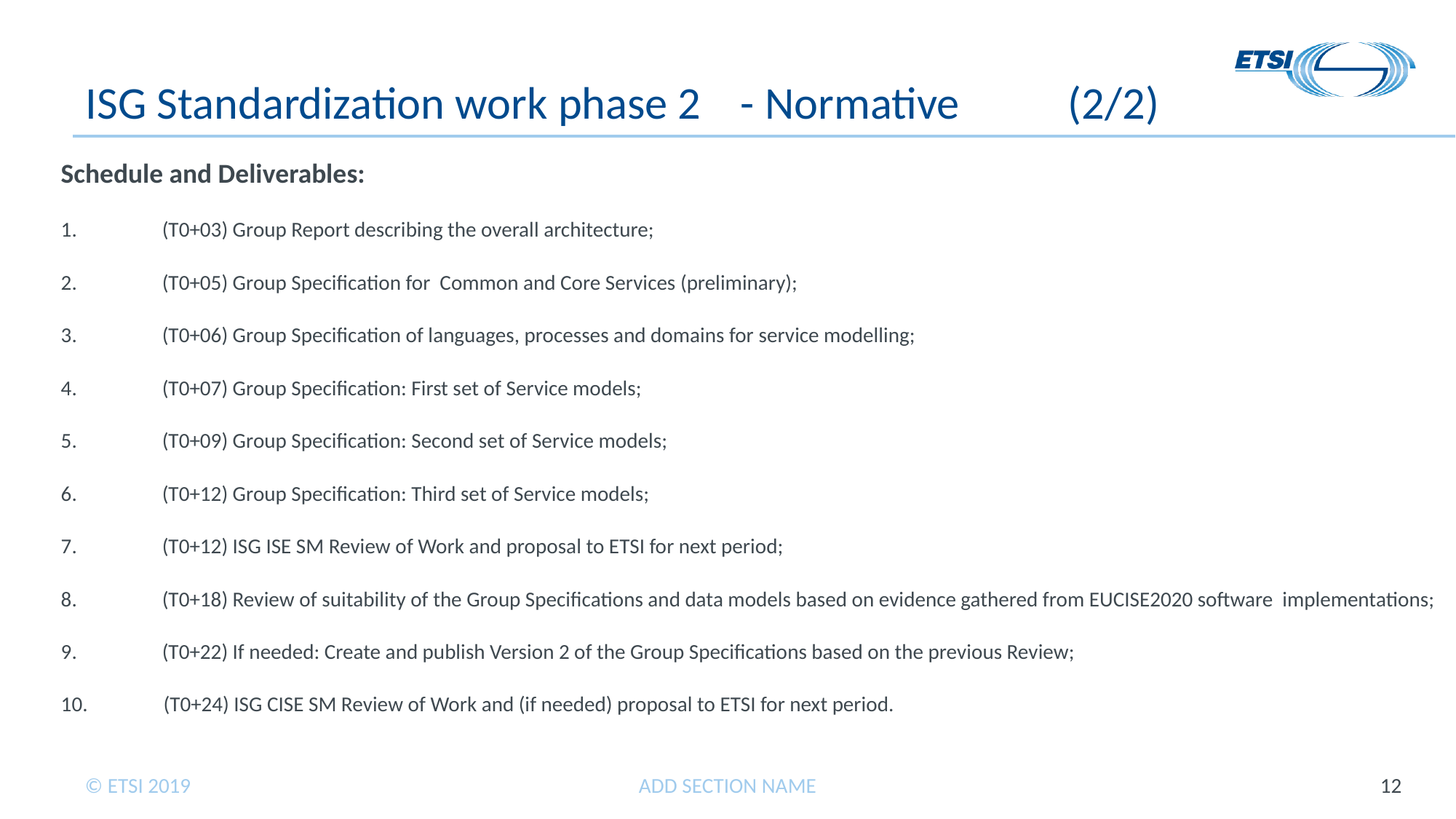

# ISG Standardization work phase 2	- Normative	(2/2)

Schedule and Deliverables:
                  (T0+03) Group Report describing the overall architecture;
                  (T0+05) Group Specification for  Common and Core Services (preliminary);
                  (T0+06) Group Specification of languages, processes and domains for service modelling;
                  (T0+07) Group Specification: First set of Service models;
                  (T0+09) Group Specification: Second set of Service models;
                  (T0+12) Group Specification: Third set of Service models;
                  (T0+12) ISG ISE SM Review of Work and proposal to ETSI for next period;
                  (T0+18) Review of suitability of the Group Specifications and data models based on evidence gathered from EUCISE2020 software  implementations;
                  (T0+22) If needed: Create and publish Version 2 of the Group Specifications based on the previous Review;
                (T0+24) ISG CISE SM Review of Work and (if needed) proposal to ETSI for next period.

ADD SECTION NAME